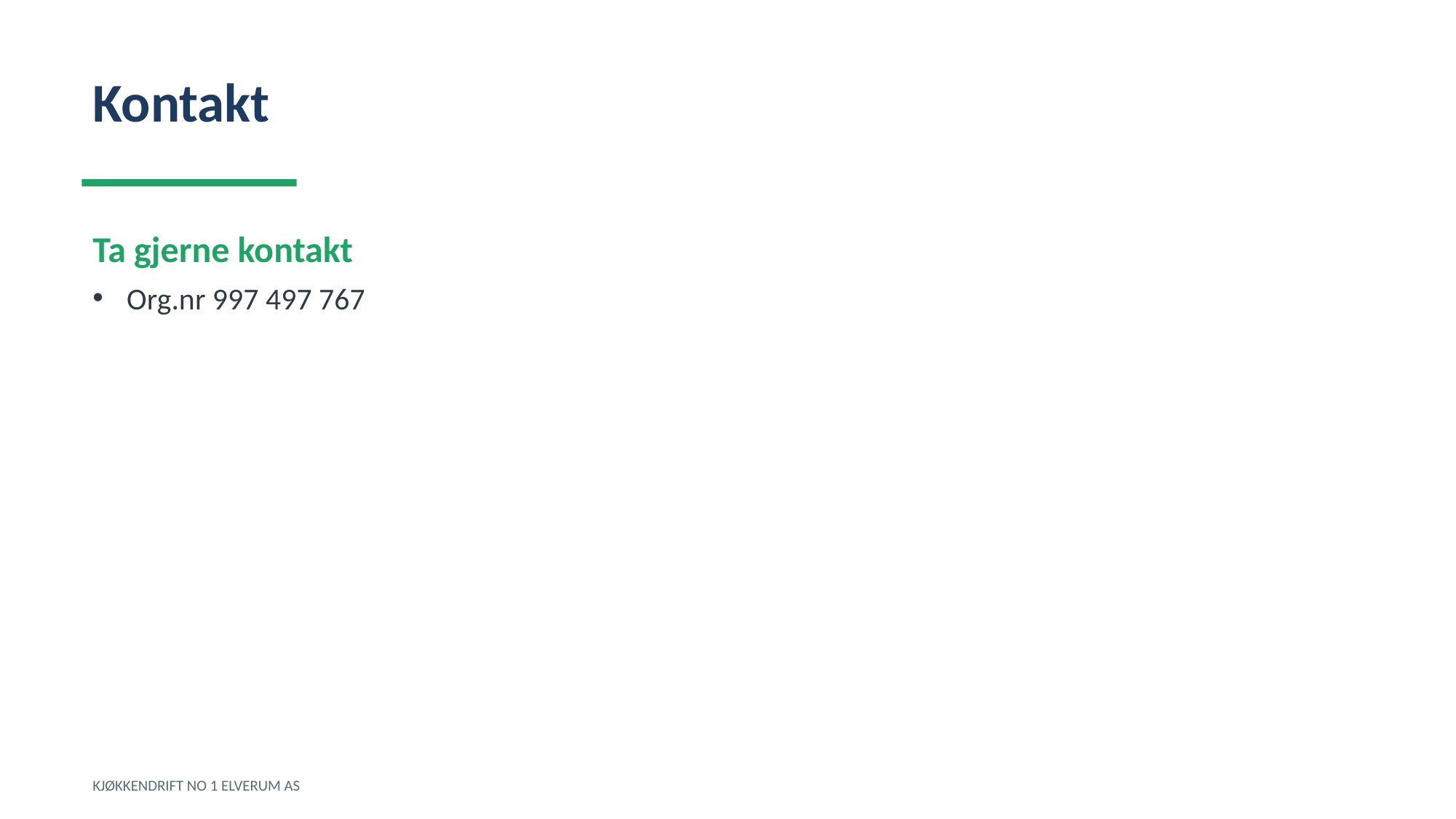

Kontakt

Ta gjerne kontakt
Org.nr 997 497 767
KJØKKENDRIFT NO 1 ELVERUM AS